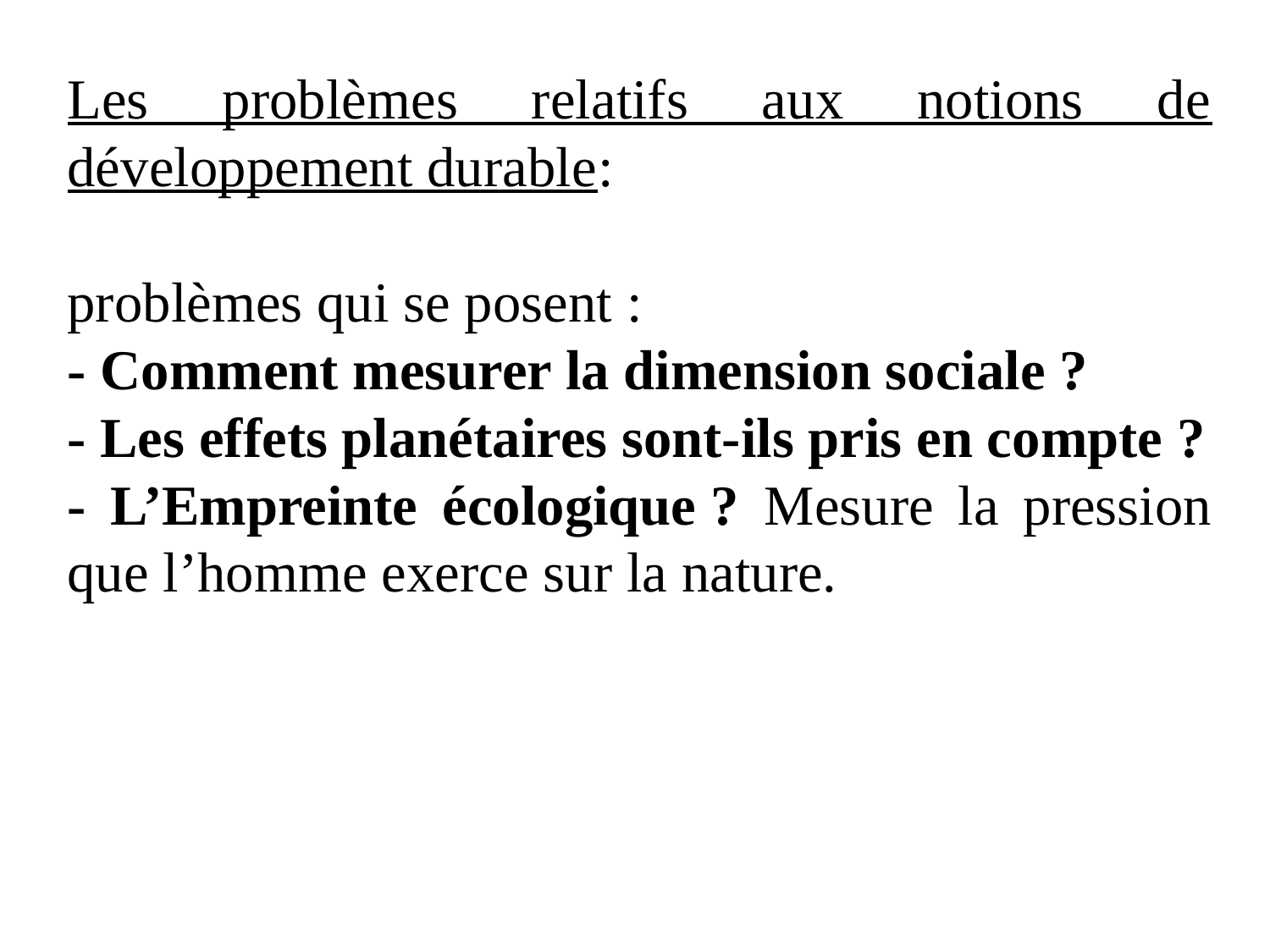

Les problèmes relatifs aux notions de développement durable:

problèmes qui se posent :
- Comment mesurer la dimension sociale ?
- Les effets planétaires sont-ils pris en compte ?
- L’Empreinte écologique ? Mesure la pression que l’homme exerce sur la nature.